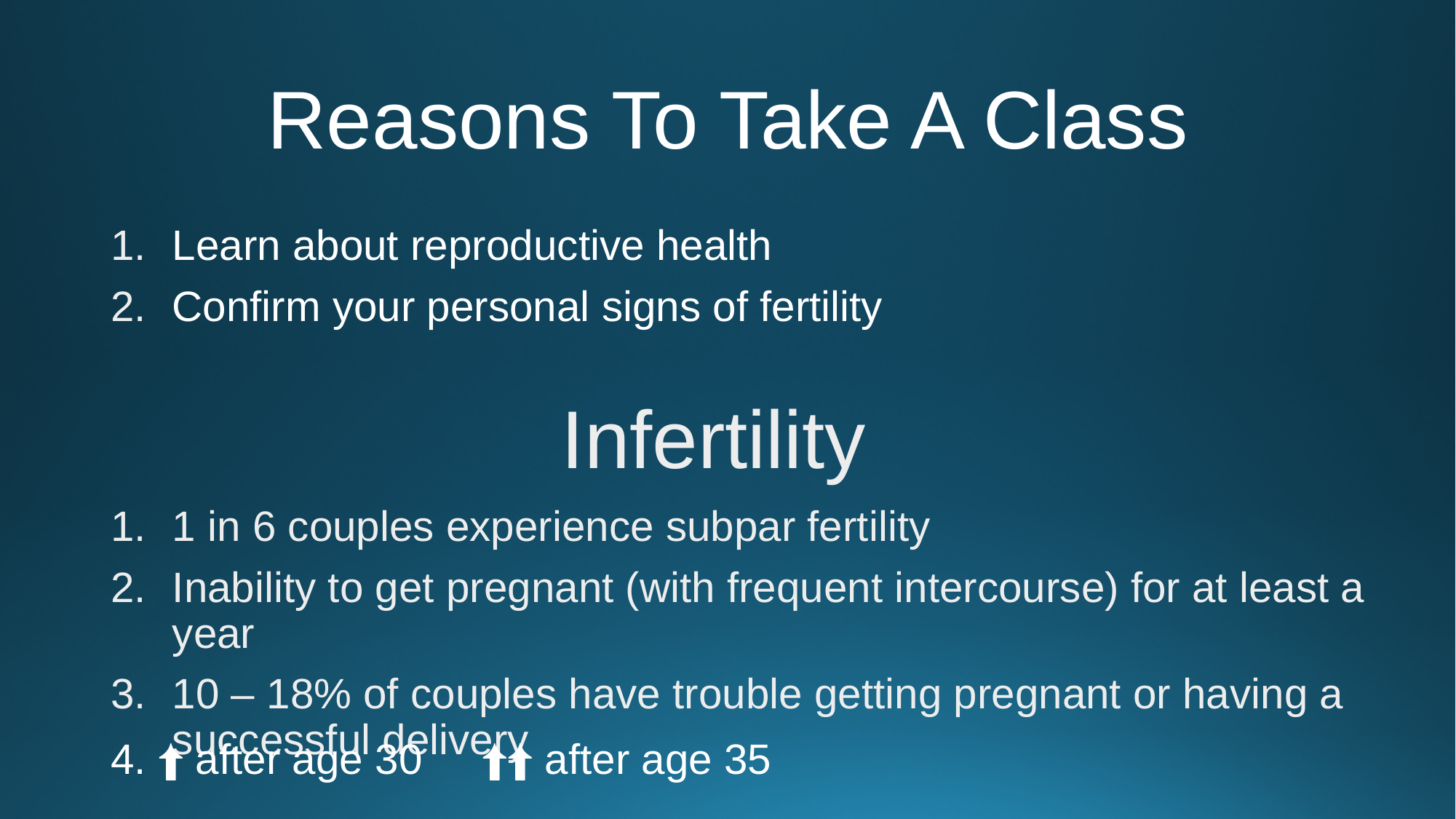

# Reasons To Take A Class
Learn about reproductive health
Confirm your personal signs of fertility
Infertility
1 in 6 couples experience subpar fertility
Inability to get pregnant (with frequent intercourse) for at least a year
10 – 18% of couples have trouble getting pregnant or having a successful delivery

4. ⬆ after age 30     ⬆⬆ after age 35